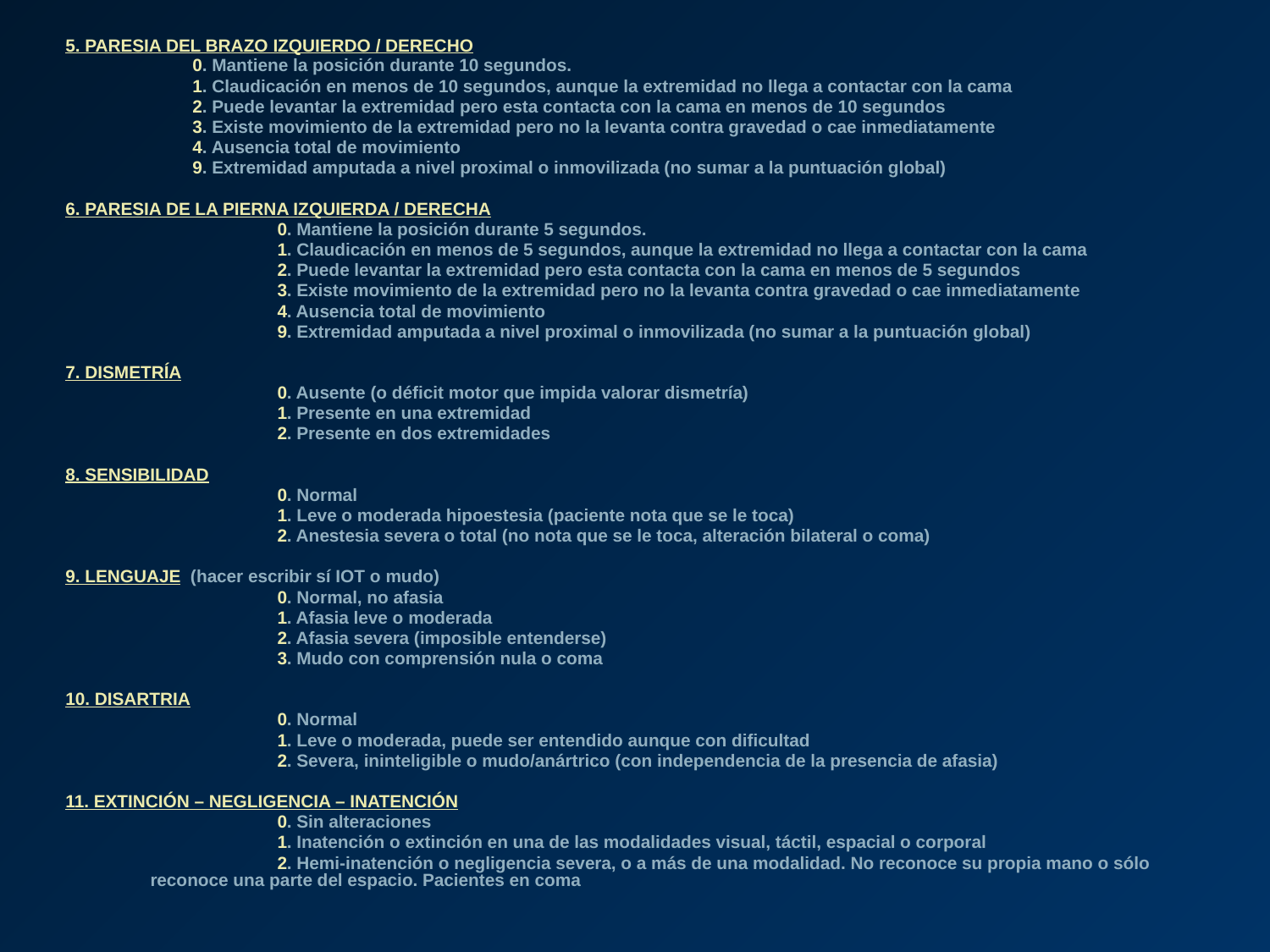

5. PARESIA DEL BRAZO IZQUIERDO / DERECHO
0. Mantiene la posición durante 10 segundos.
1. Claudicación en menos de 10 segundos, aunque la extremidad no llega a contactar con la cama
2. Puede levantar la extremidad pero esta contacta con la cama en menos de 10 segundos
3. Existe movimiento de la extremidad pero no la levanta contra gravedad o cae inmediatamente
4. Ausencia total de movimiento
9. Extremidad amputada a nivel proximal o inmovilizada (no sumar a la puntuación global)

6. PARESIA DE LA PIERNA IZQUIERDA / DERECHA
		0. Mantiene la posición durante 5 segundos.
		1. Claudicación en menos de 5 segundos, aunque la extremidad no llega a contactar con la cama
		2. Puede levantar la extremidad pero esta contacta con la cama en menos de 5 segundos
		3. Existe movimiento de la extremidad pero no la levanta contra gravedad o cae inmediatamente
		4. Ausencia total de movimiento
		9. Extremidad amputada a nivel proximal o inmovilizada (no sumar a la puntuación global)

7. DISMETRÍA
		0. Ausente (o déficit motor que impida valorar dismetría)
		1. Presente en una extremidad
		2. Presente en dos extremidades

8. SENSIBILIDAD
		0. Normal
		1. Leve o moderada hipoestesia (paciente nota que se le toca)
		2. Anestesia severa o total (no nota que se le toca, alteración bilateral o coma)

9. LENGUAJE  (hacer escribir sí IOT o mudo)
		0. Normal, no afasia
		1. Afasia leve o moderada
		2. Afasia severa (imposible entenderse)
		3. Mudo con comprensión nula o coma

10. DISARTRIA
		0. Normal
		1. Leve o moderada, puede ser entendido aunque con dificultad
		2. Severa, ininteligible o mudo/anártrico (con independencia de la presencia de afasia)

11. EXTINCIÓN – NEGLIGENCIA – INATENCIÓN
		0. Sin alteraciones
		1. Inatención o extinción en una de las modalidades visual, táctil, espacial o corporal
		2. Hemi-inatención o negligencia severa, o a más de una modalidad. No reconoce su propia mano o sólo reconoce una parte del espacio. Pacientes en coma